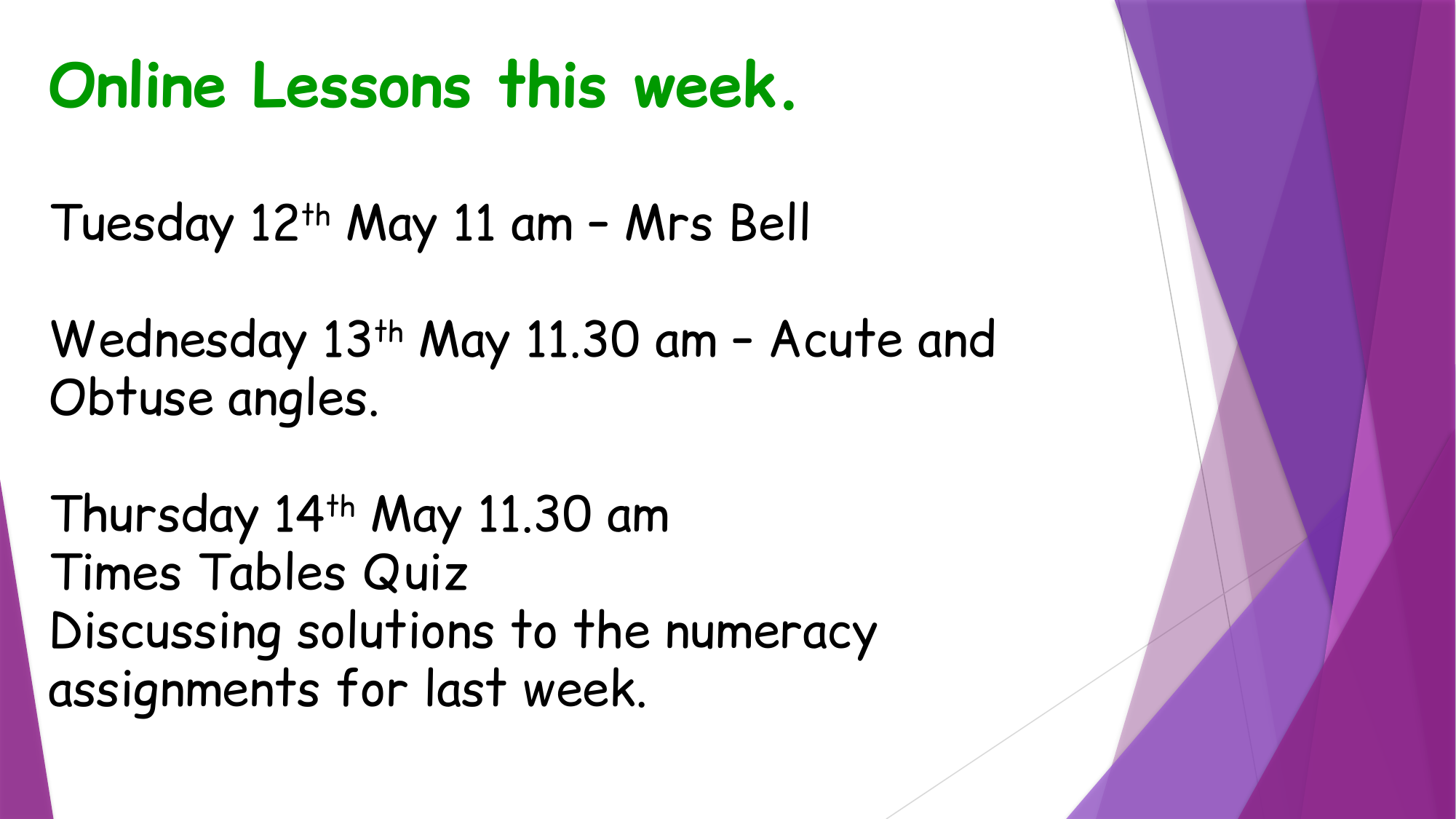

Online Lessons this week.

Tuesday 12th May 11 am – Mrs Bell

Wednesday 13th May 11.30 am – Acute and Obtuse angles.

Thursday 14th May 11.30 am
Times Tables Quiz
Discussing solutions to the numeracy assignments for last week.